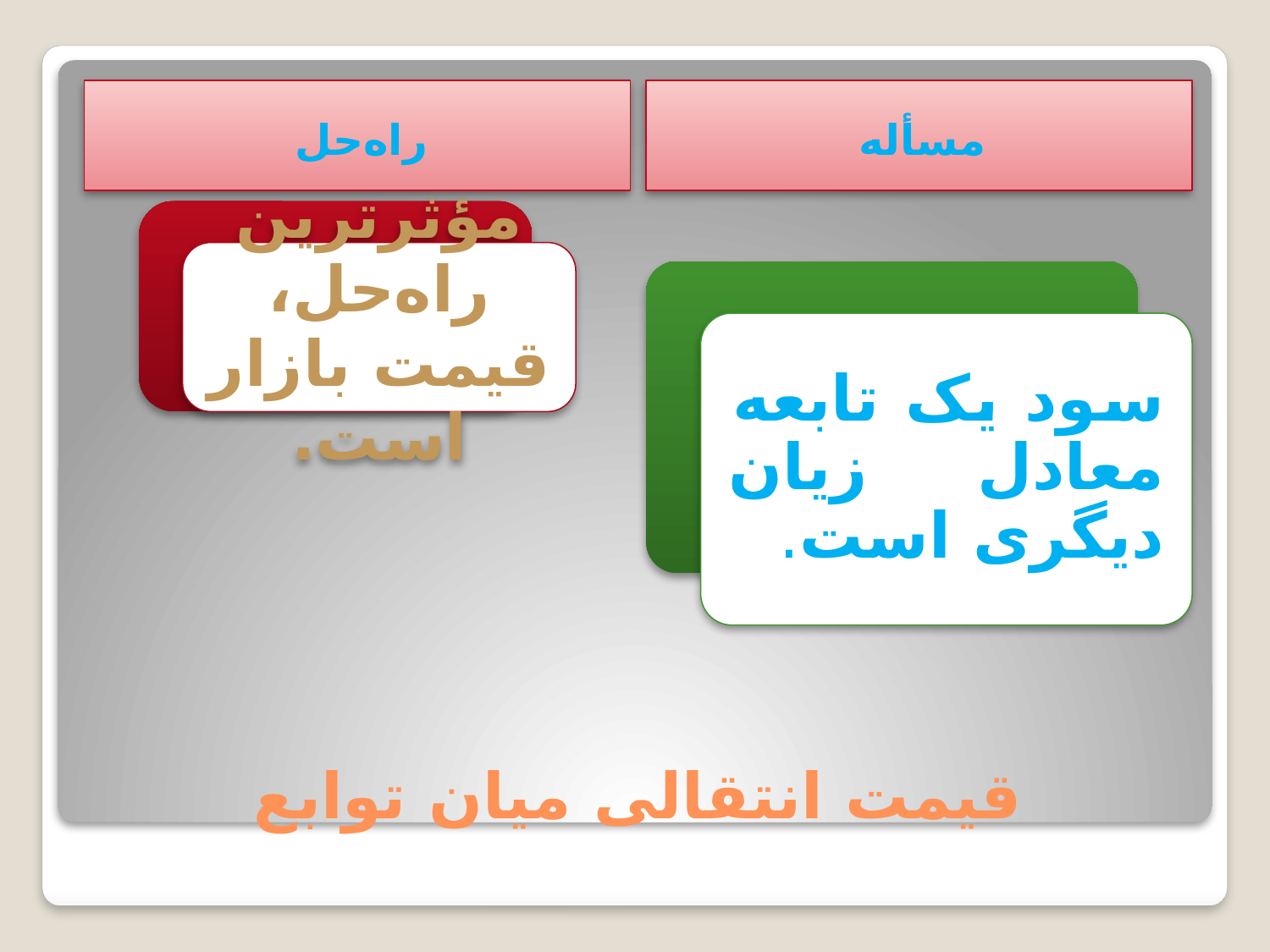

راه‌حل
مسأله
مؤثرترین راه‌حل، قیمت بازار است.

سود یک تابعه معادل زیان دیگری است.
# قیمت انتقالی میان توابع